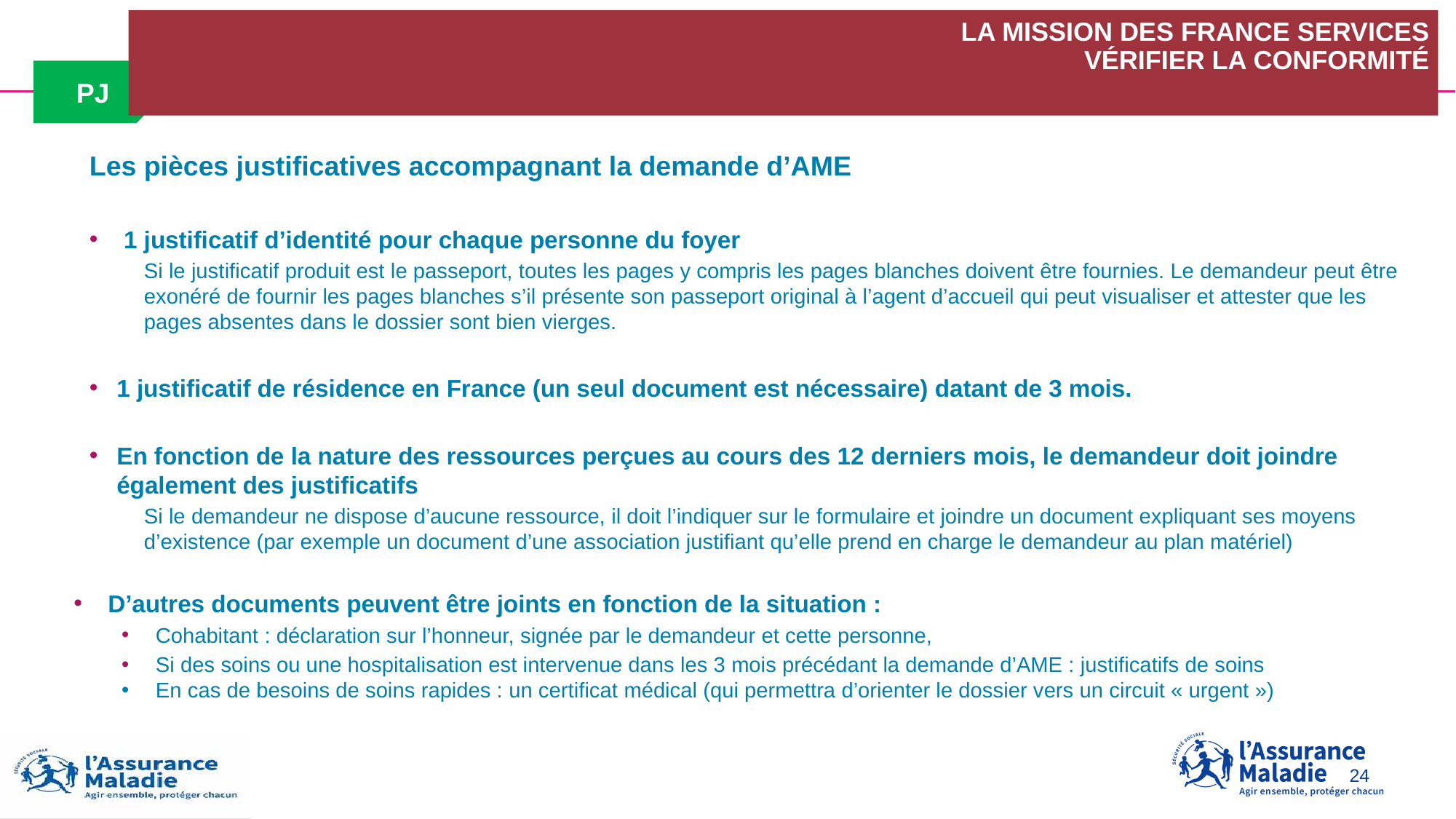

# La MISSION des France services Vérifier la conformité
PJ
Les pièces justificatives accompagnant la demande d’AME

1 justificatif d’identité pour chaque personne du foyer
Si le justificatif produit est le passeport, toutes les pages y compris les pages blanches doivent être fournies. Le demandeur peut être exonéré de fournir les pages blanches s’il présente son passeport original à l’agent d’accueil qui peut visualiser et attester que les pages absentes dans le dossier sont bien vierges.

1 justificatif de résidence en France (un seul document est nécessaire) datant de 3 mois.

En fonction de la nature des ressources perçues au cours des 12 derniers mois, le demandeur doit joindre également des justificatifs
Si le demandeur ne dispose d’aucune ressource, il doit l’indiquer sur le formulaire et joindre un document expliquant ses moyens d’existence (par exemple un document d’une association justifiant qu’elle prend en charge le demandeur au plan matériel)

D’autres documents peuvent être joints en fonction de la situation :
Cohabitant : déclaration sur l’honneur, signée par le demandeur et cette personne,
Si des soins ou une hospitalisation est intervenue dans les 3 mois précédant la demande d’AME : justificatifs de soins
En cas de besoins de soins rapides : un certificat médical (qui permettra d’orienter le dossier vers un circuit « urgent »)

24